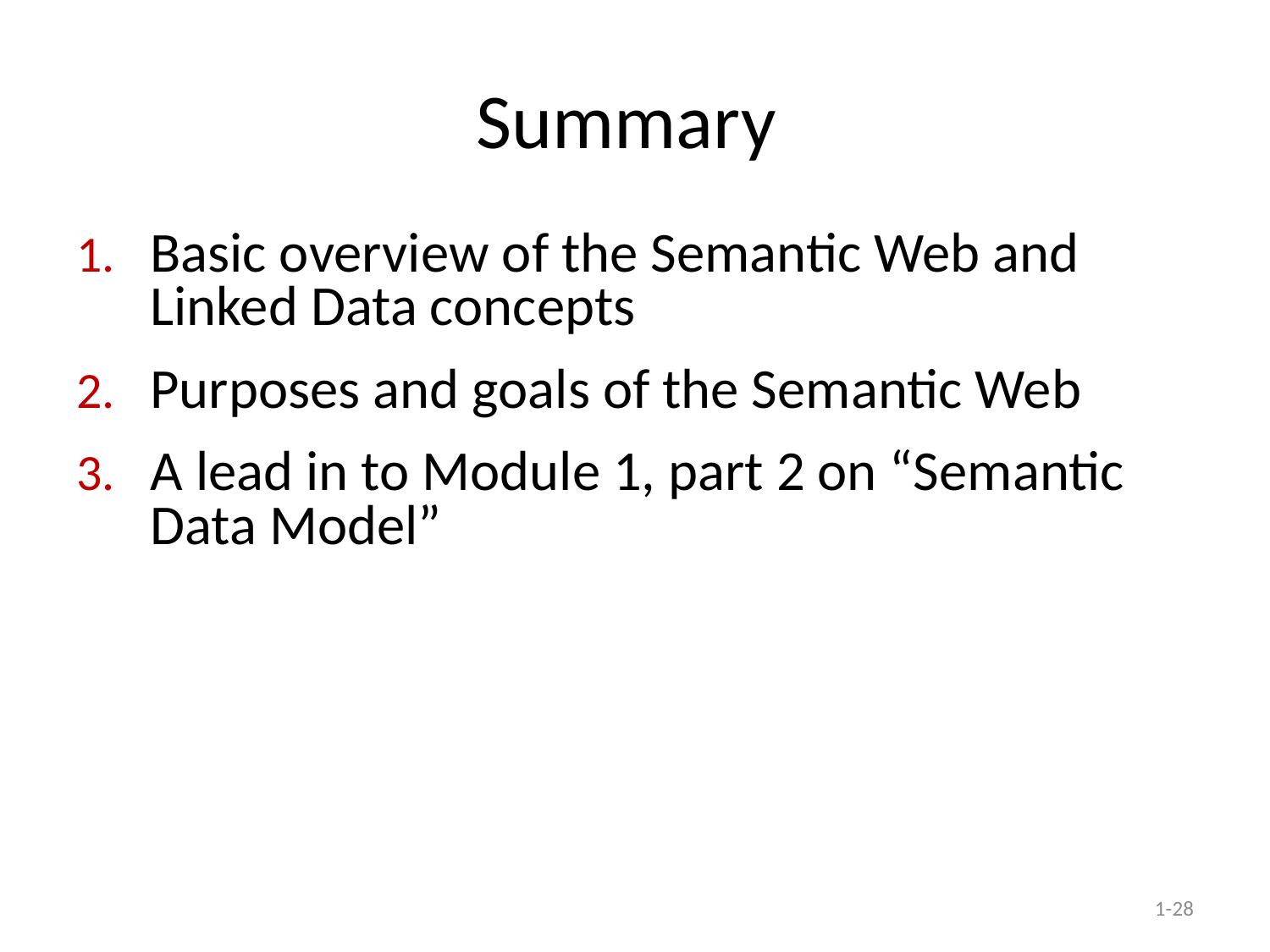

# Summary
Basic overview of the Semantic Web and Linked Data concepts
Purposes and goals of the Semantic Web
A lead in to Module 1, part 2 on “Semantic Data Model”

1-28